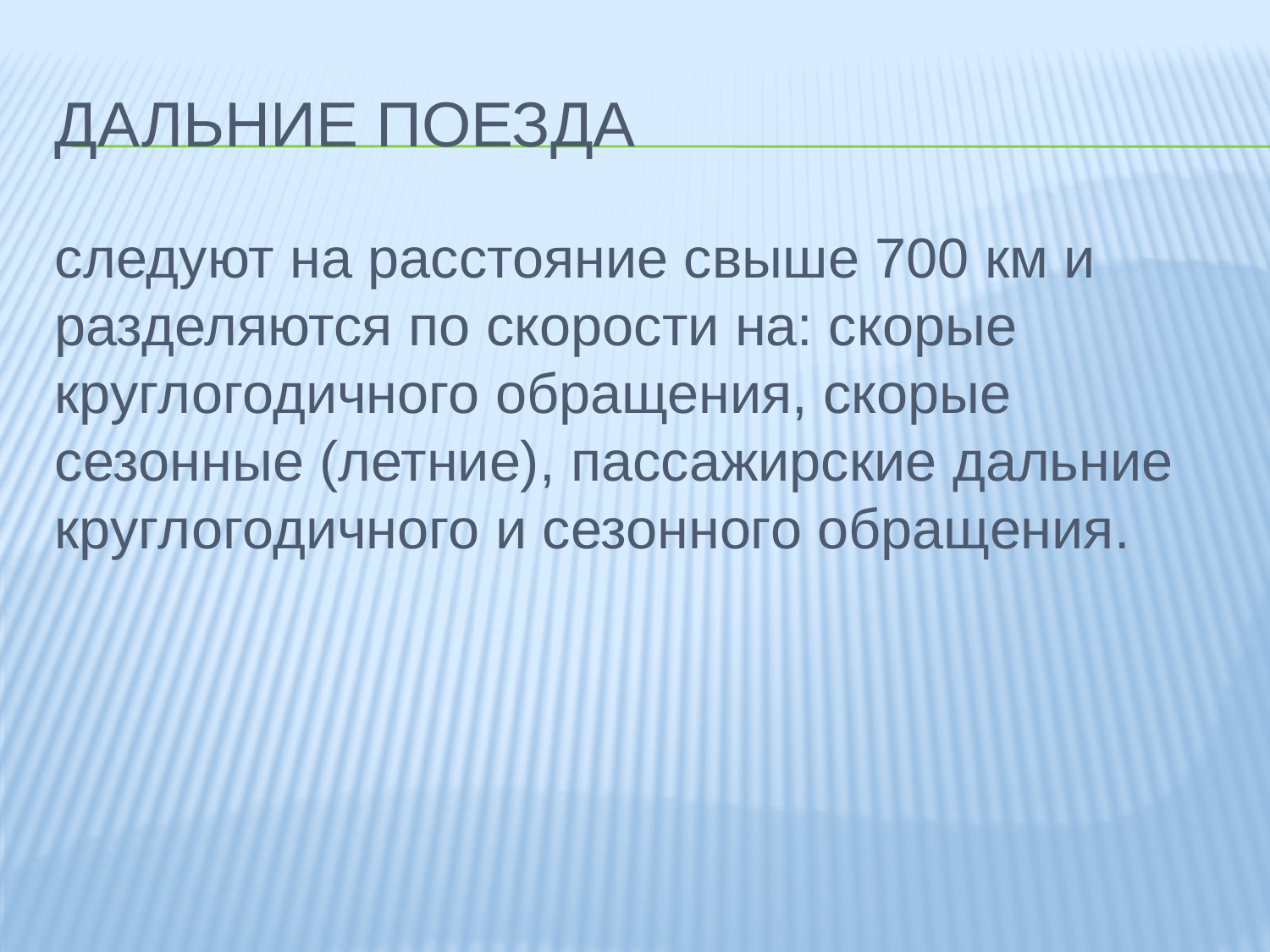

# Дальние поезда
следуют на расстояние свыше 700 км и разделяются по скорости на: скорые круглогодичного обращения, скорые сезонные (летние), пассажирские дальние круглогодичного и сезонного обращения.